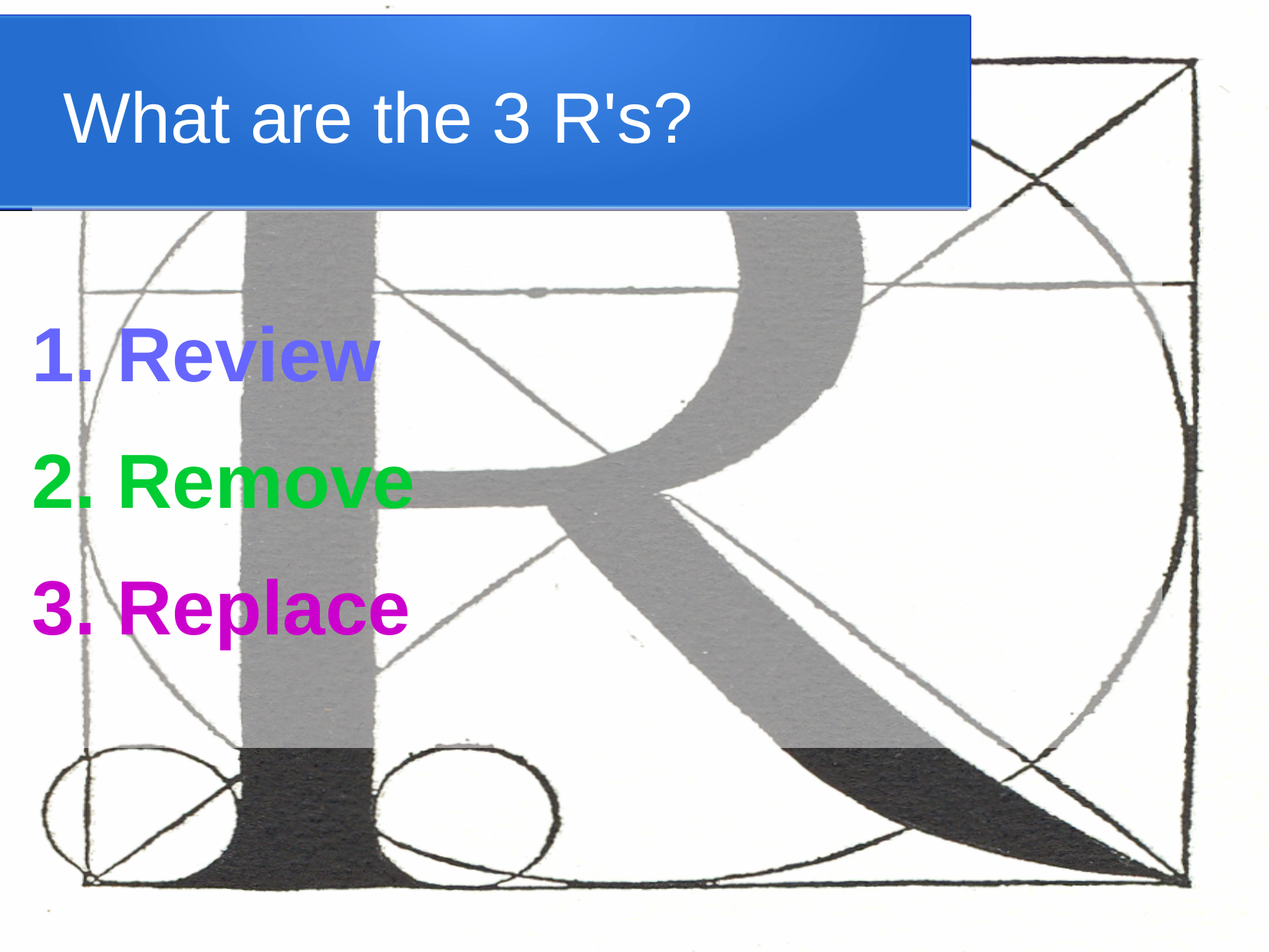

What are the 3 R's?
1. Review

2. Remove

3. Replace